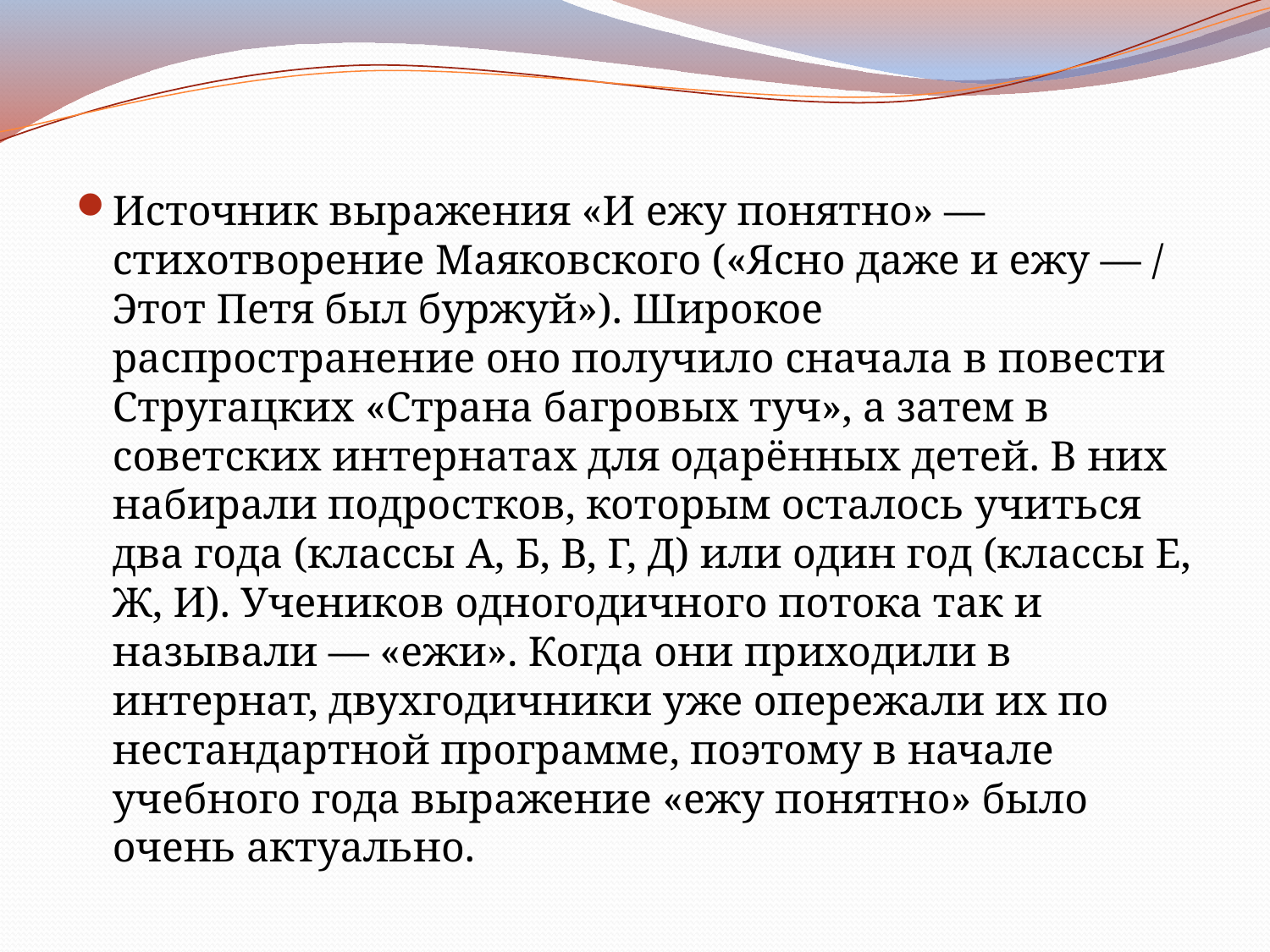

Источник выражения «И ежу понятно» — стихотворение Маяковского («Ясно даже и ежу — / Этот Петя был буржуй»). Широкое распространение оно получило сначала в повести Стругацких «Страна багровых туч», а затем в советских интернатах для одарённых детей. В них набирали подростков, которым осталось учиться два года (классы А, Б, В, Г, Д) или один год (классы Е, Ж, И). Учеников одногодичного потока так и называли — «ежи». Когда они приходили в интернат, двухгодичники уже опережали их по нестандартной программе, поэтому в начале учебного года выражение «ежу понятно» было очень актуально.